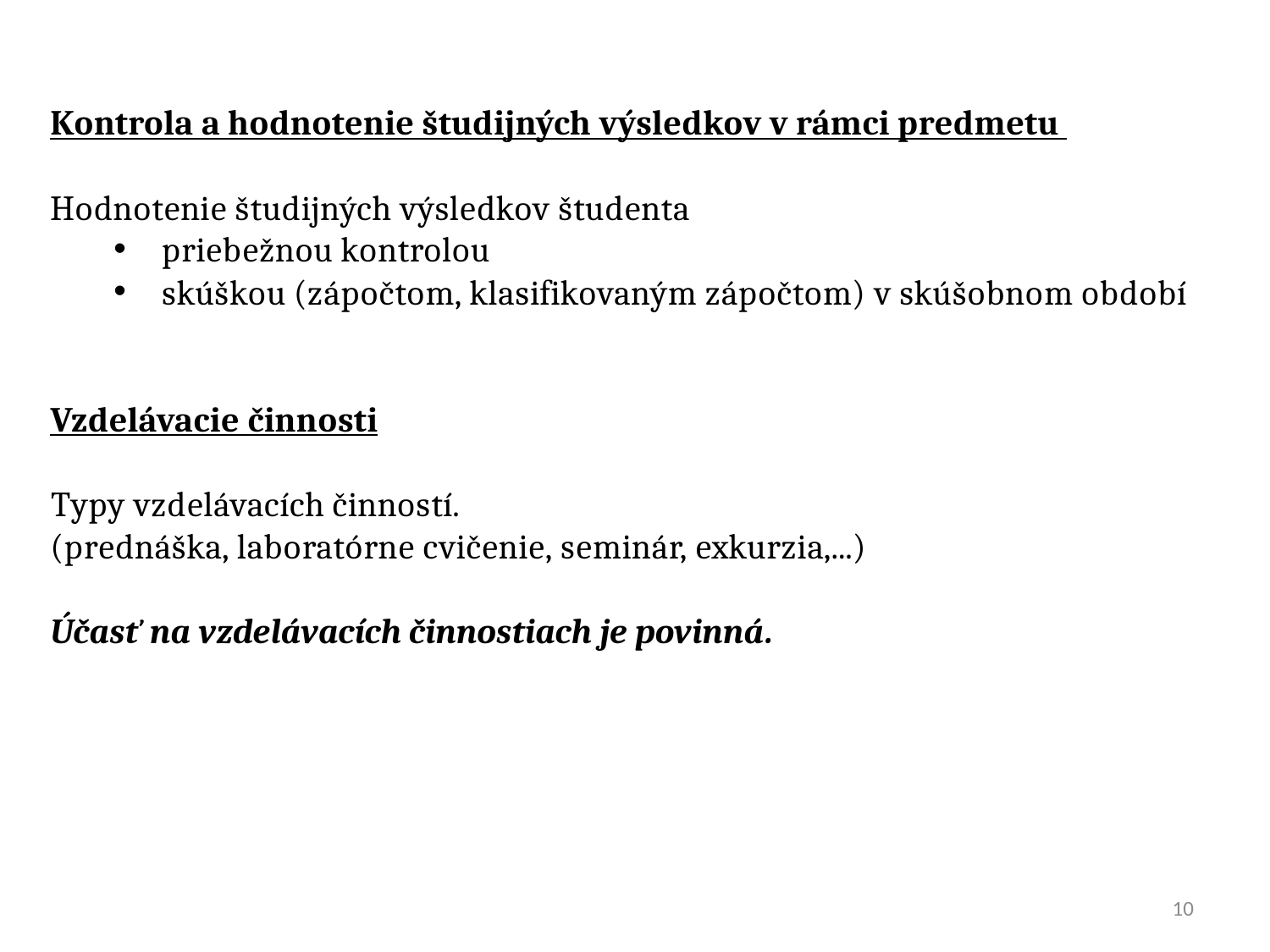

Kontrola a hodnotenie študijných výsledkov v rámci predmetu

Hodnotenie študijných výsledkov študenta
priebežnou kontrolou
skúškou (zápočtom, klasifikovaným zápočtom) v skúšobnom období

Vzdelávacie činnosti

Typy vzdelávacích činností.
(prednáška, laboratórne cvičenie, seminár, exkurzia,...)

Účasť na vzdelávacích činnostiach je povinná.
10